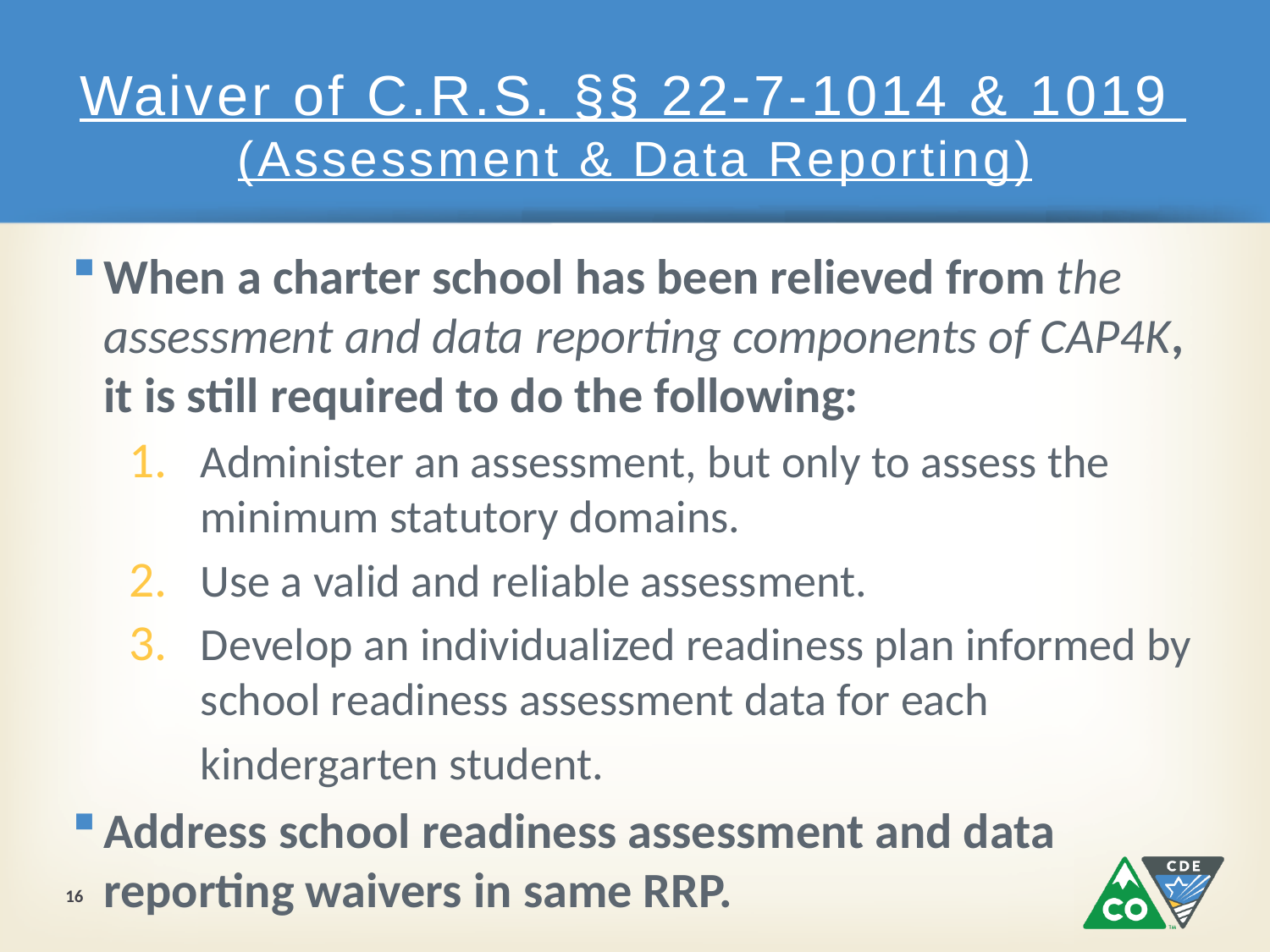

# Waiver of C.R.S. §§ 22-7-1014 & 1019 (Assessment & Data Reporting)
When a charter school has been relieved from the assessment and data reporting components of CAP4K, it is still required to do the following:
Administer an assessment, but only to assess the minimum statutory domains.
Use a valid and reliable assessment.
Develop an individualized readiness plan informed by school readiness assessment data for each
             kindergarten student.
Address school readiness assessment and data reporting waivers in same RRP.

16